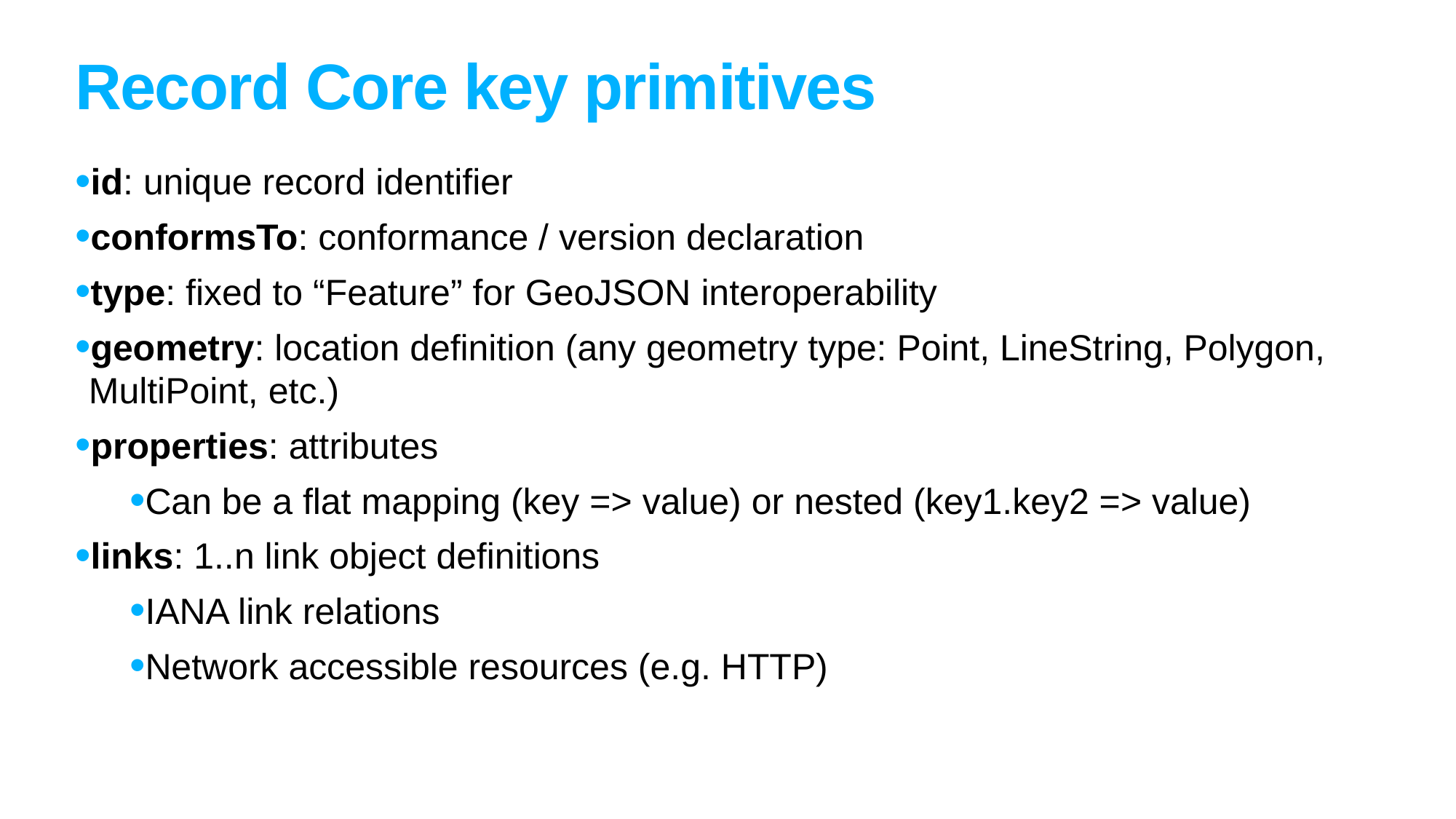

# Record Core key primitives
id: unique record identifier
conformsTo: conformance / version declaration
type: fixed to “Feature” for GeoJSON interoperability
geometry: location definition (any geometry type: Point, LineString, Polygon, MultiPoint, etc.)
properties: attributes
Can be a flat mapping (key => value) or nested (key1.key2 => value)
links: 1..n link object definitions
IANA link relations
Network accessible resources (e.g. HTTP)